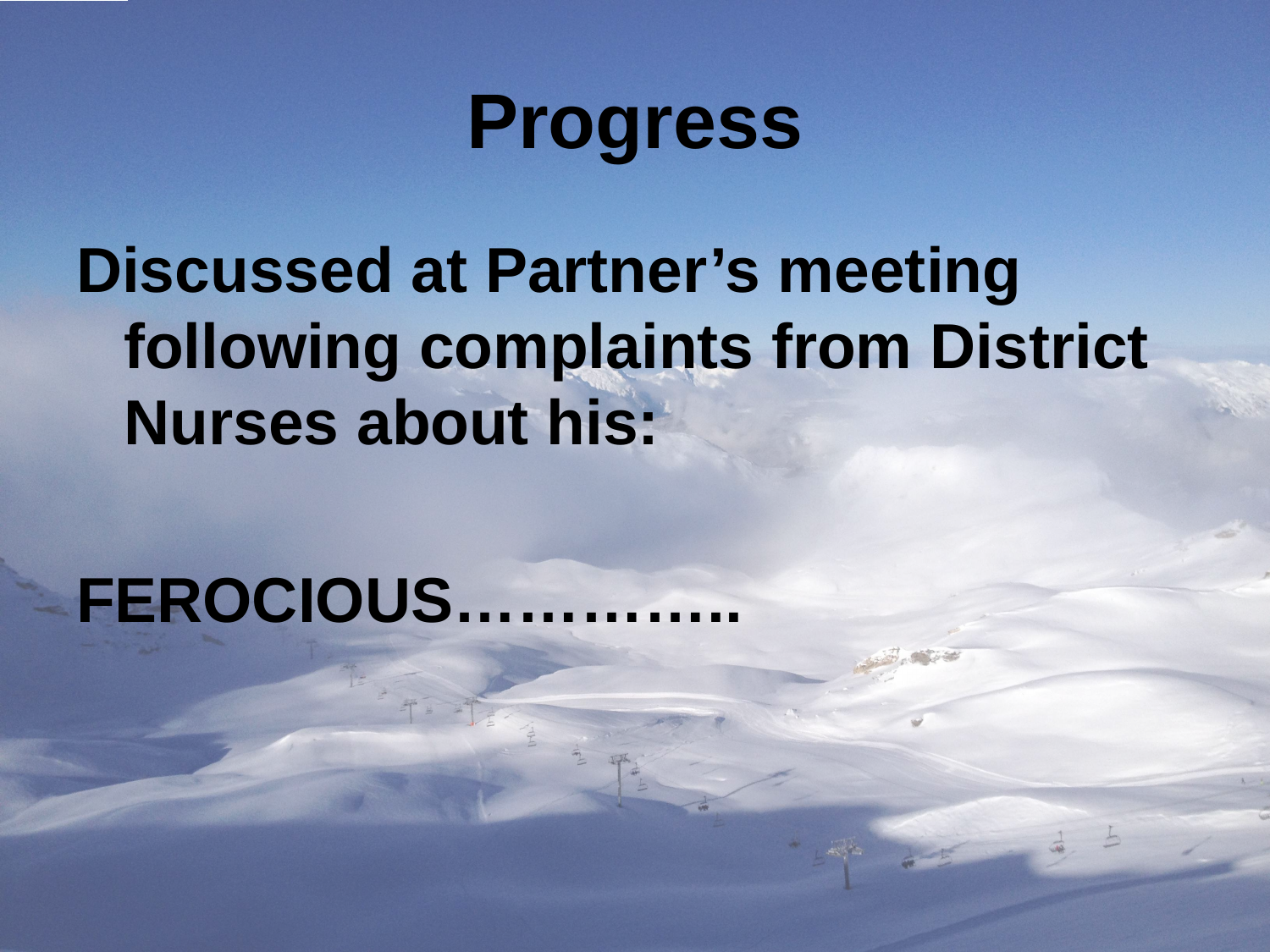

# Progress
Discussed at Partner’s meeting following complaints from District Nurses about his:

FEROCIOUS…………..